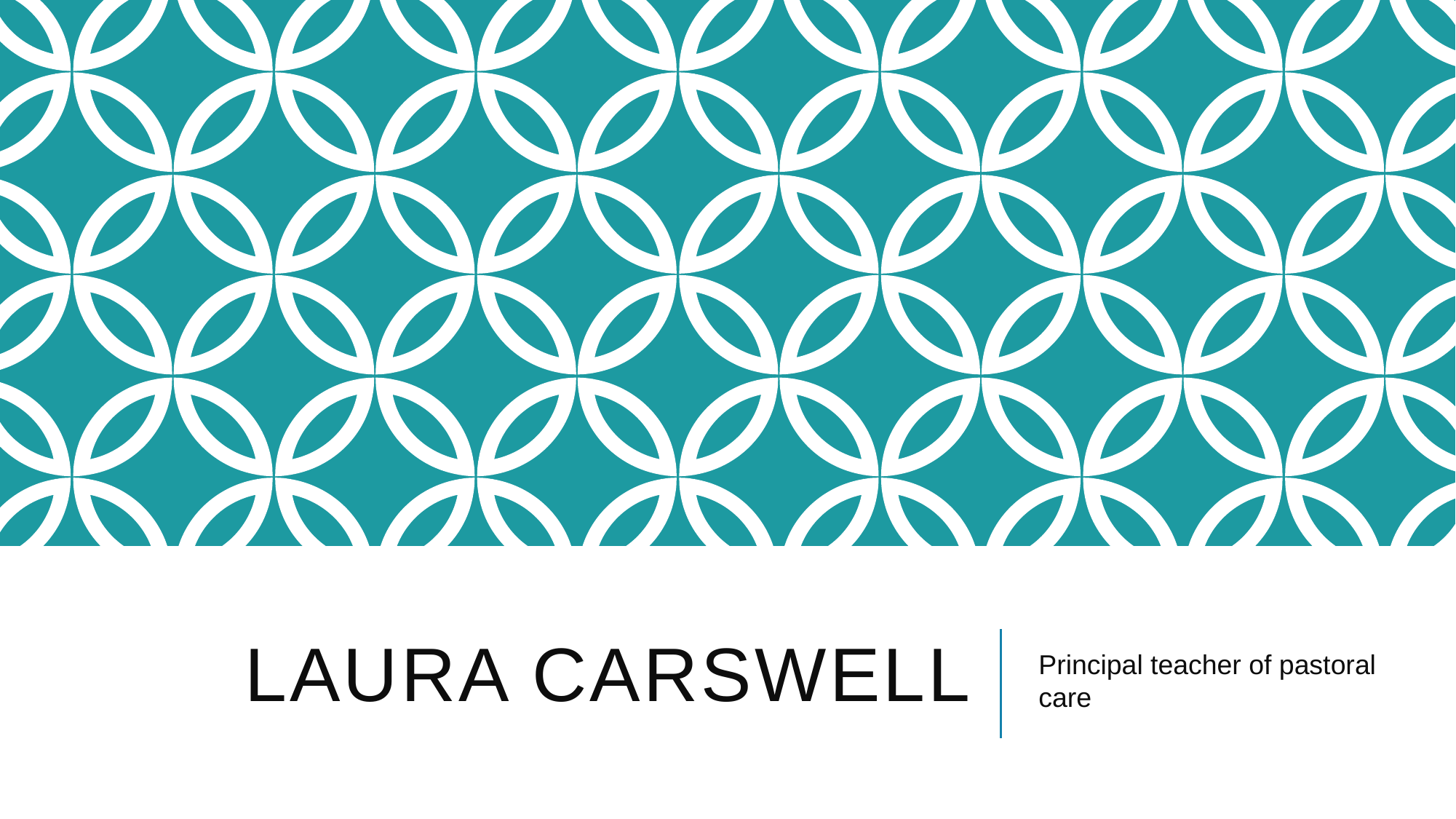

# Laura Carswell
Principal teacher of pastoral care